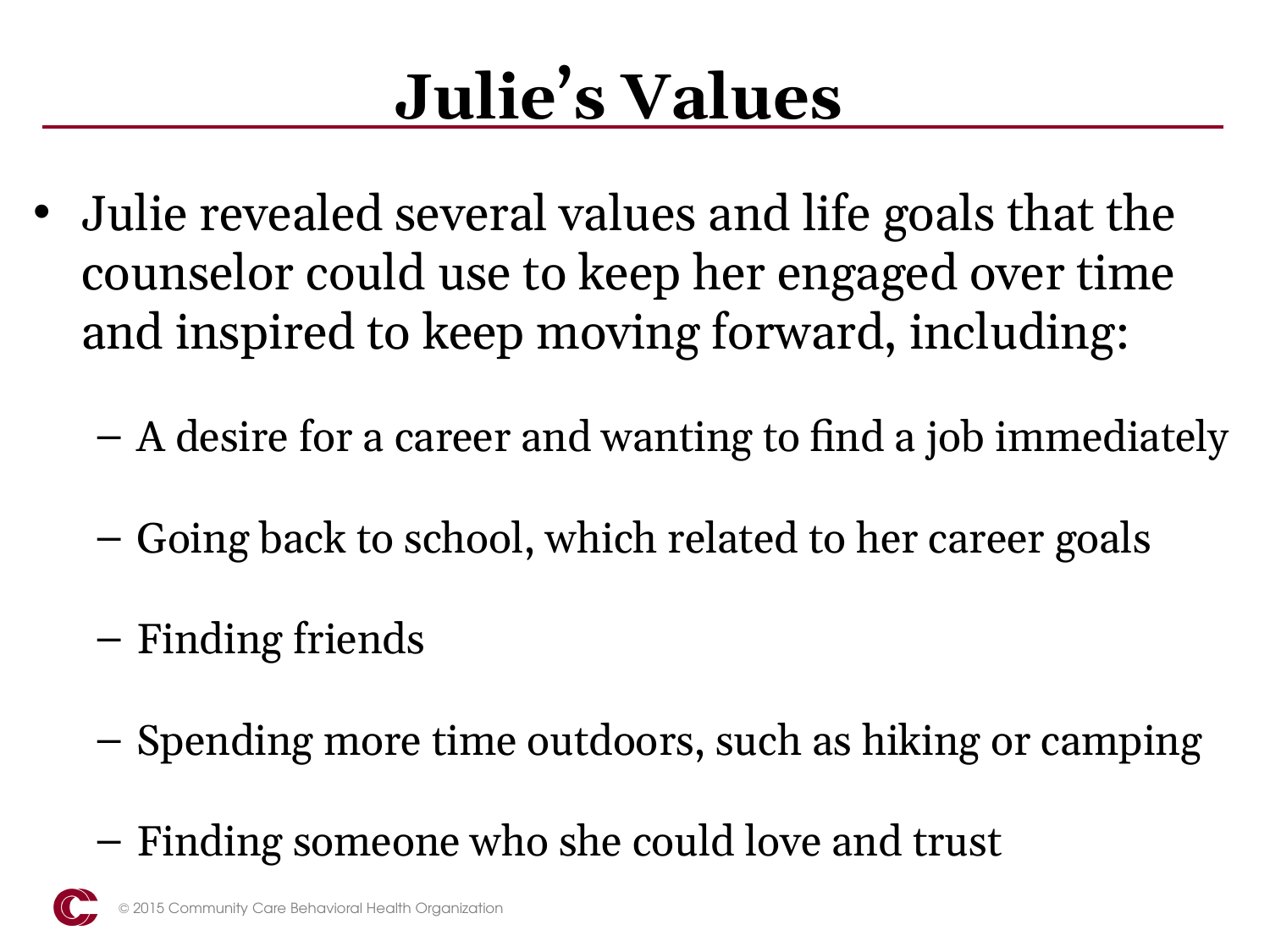

# Julie’s Values

Julie revealed several values and life goals that the counselor could use to keep her engaged over time and inspired to keep moving forward, including:

A desire for a career and wanting to find a job immediately

Going back to school, which related to her career goals

Finding friends

Spending more time outdoors, such as hiking or camping

Finding someone who she could love and trust
© 2015 Community Care Behavioral Health Organization